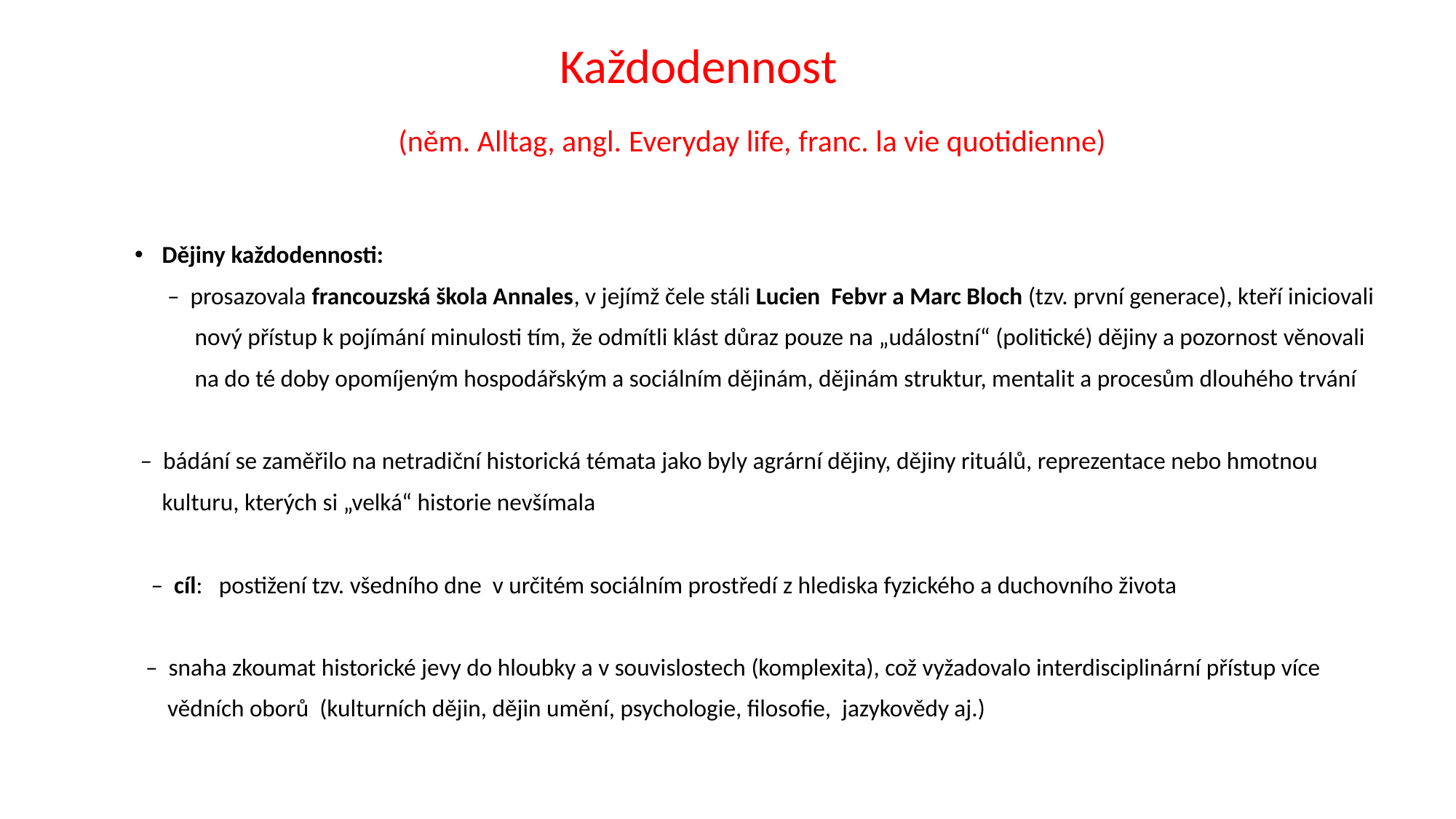

# Každodennost (něm. Alltag, angl. Everyday life, franc. la vie quotidienne)
Dějiny každodennosti:
      –  prosazovala francouzská škola Annales, v jejímž čele stáli Lucien  Febvr a Marc Bloch (tzv. první generace), kteří iniciovali
           nový přístup k pojímání minulosti tím, že odmítli klást důraz pouze na „událostní“ (politické) dějiny a pozornost věnovali
           na do té doby opomíjeným hospodářským a sociálním dějinám, dějinám struktur, mentalit a procesům dlouhého trvání

 –  bádání se zaměřilo na netradiční historická témata jako byly agrární dějiny, dějiny rituálů, reprezentace nebo hmotnou
     kulturu, kterých si „velká“ historie nevšímala

   –  cíl:   postižení tzv. všedního dne  v určitém sociálním prostředí z hlediska fyzického a duchovního života

  –  snaha zkoumat historické jevy do hloubky a v souvislostech (komplexita), což vyžadovalo interdisciplinární přístup více
      vědních oborů  (kulturních dějin, dějin umění, psychologie, filosofie,  jazykovědy aj.)